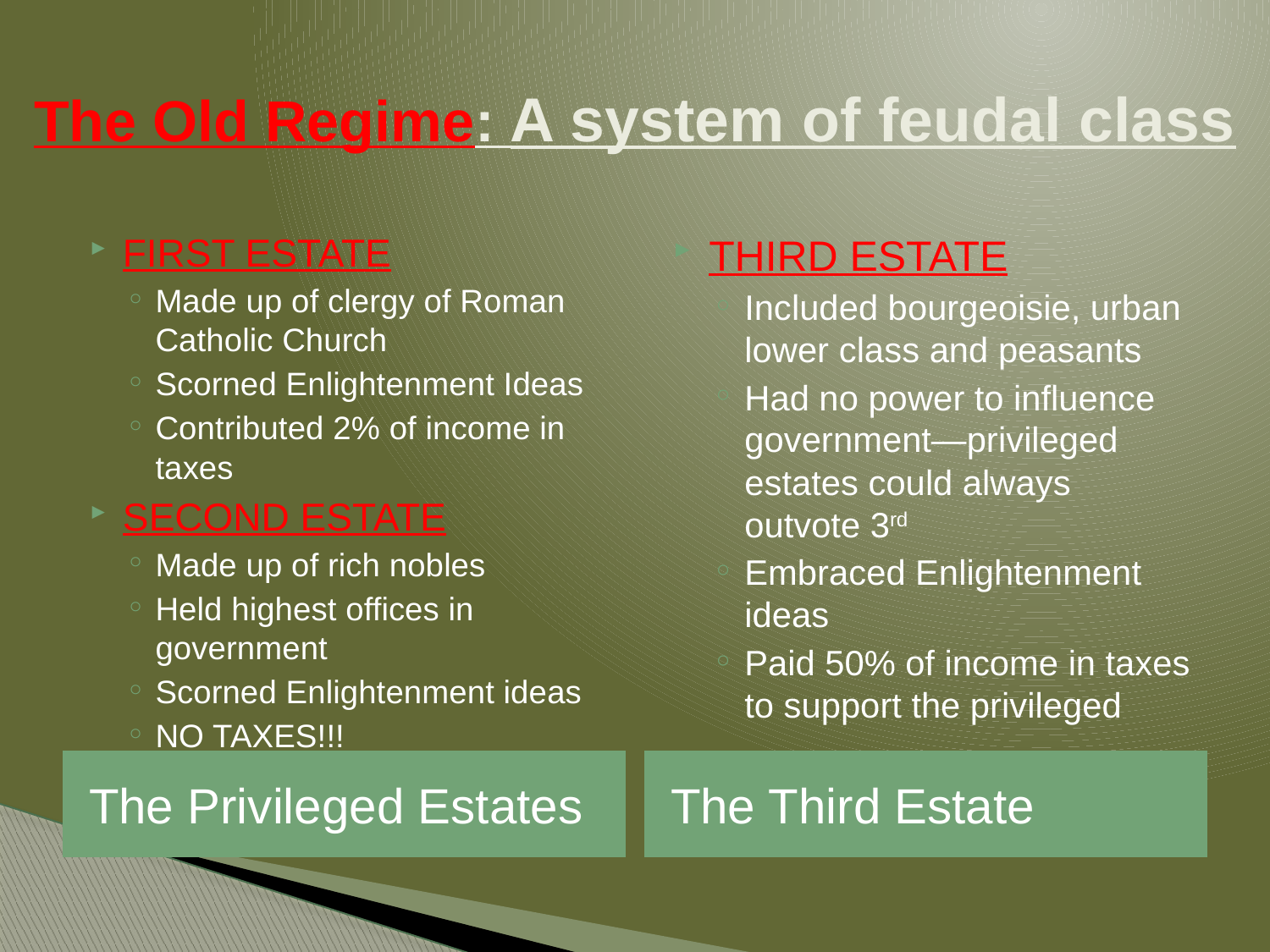

# The Old Regime: A system of feudal class
FIRST ESTATE
Made up of clergy of Roman Catholic Church
Scorned Enlightenment Ideas
Contributed 2% of income in taxes
SECOND ESTATE
Made up of rich nobles
Held highest offices in government
Scorned Enlightenment ideas
NO TAXES!!!
THIRD ESTATE
Included bourgeoisie, urban lower class and peasants
Had no power to influence government—privileged estates could always outvote 3rd
Embraced Enlightenment ideas
Paid 50% of income in taxes to support the privileged
The Privileged Estates
The Third Estate